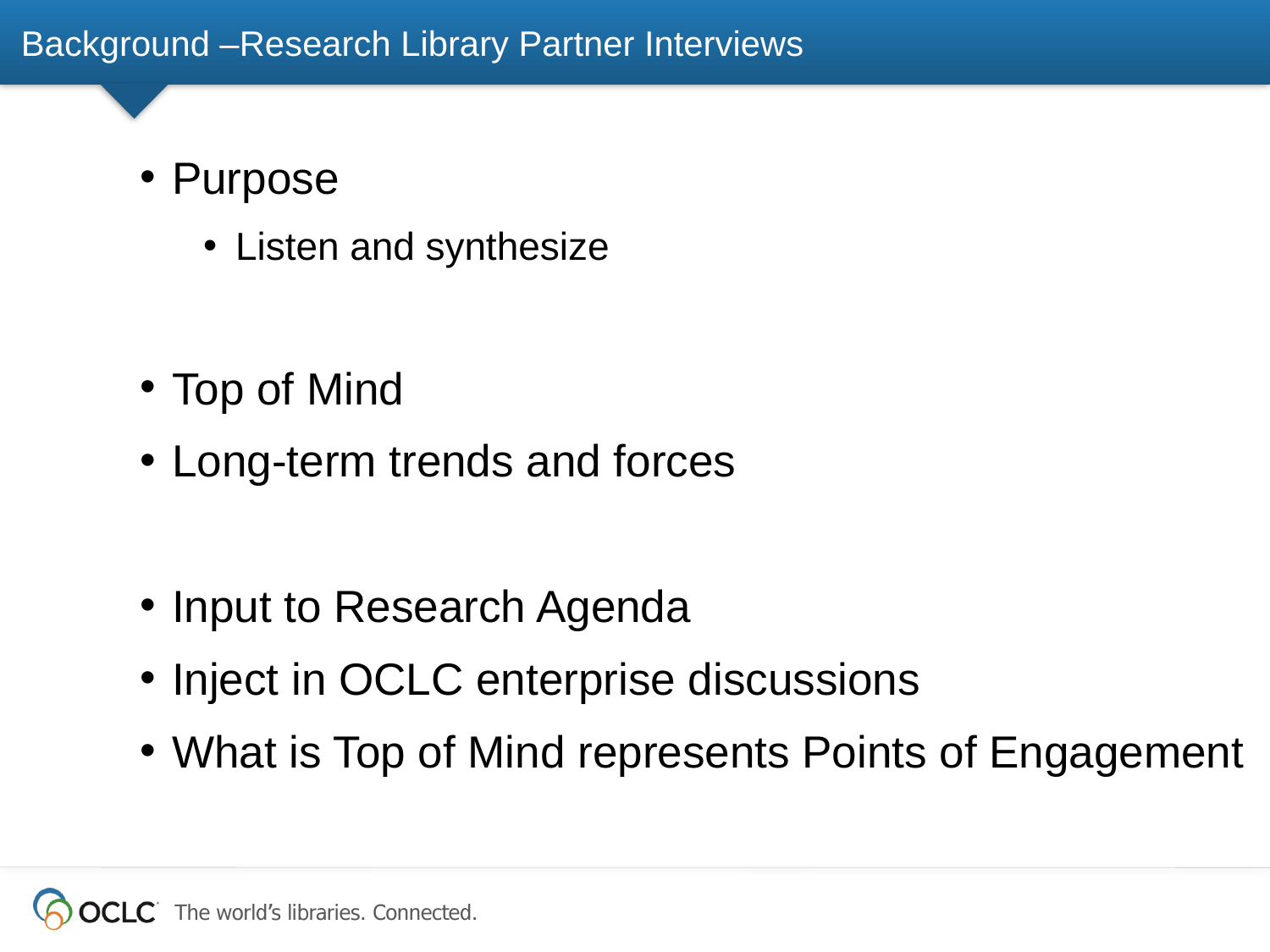

# Background –Research Library Partner Interviews
Purpose
Listen and synthesize

Top of Mind
Long-term trends and forces

Input to Research Agenda
Inject in OCLC enterprise discussions
What is Top of Mind represents Points of Engagement